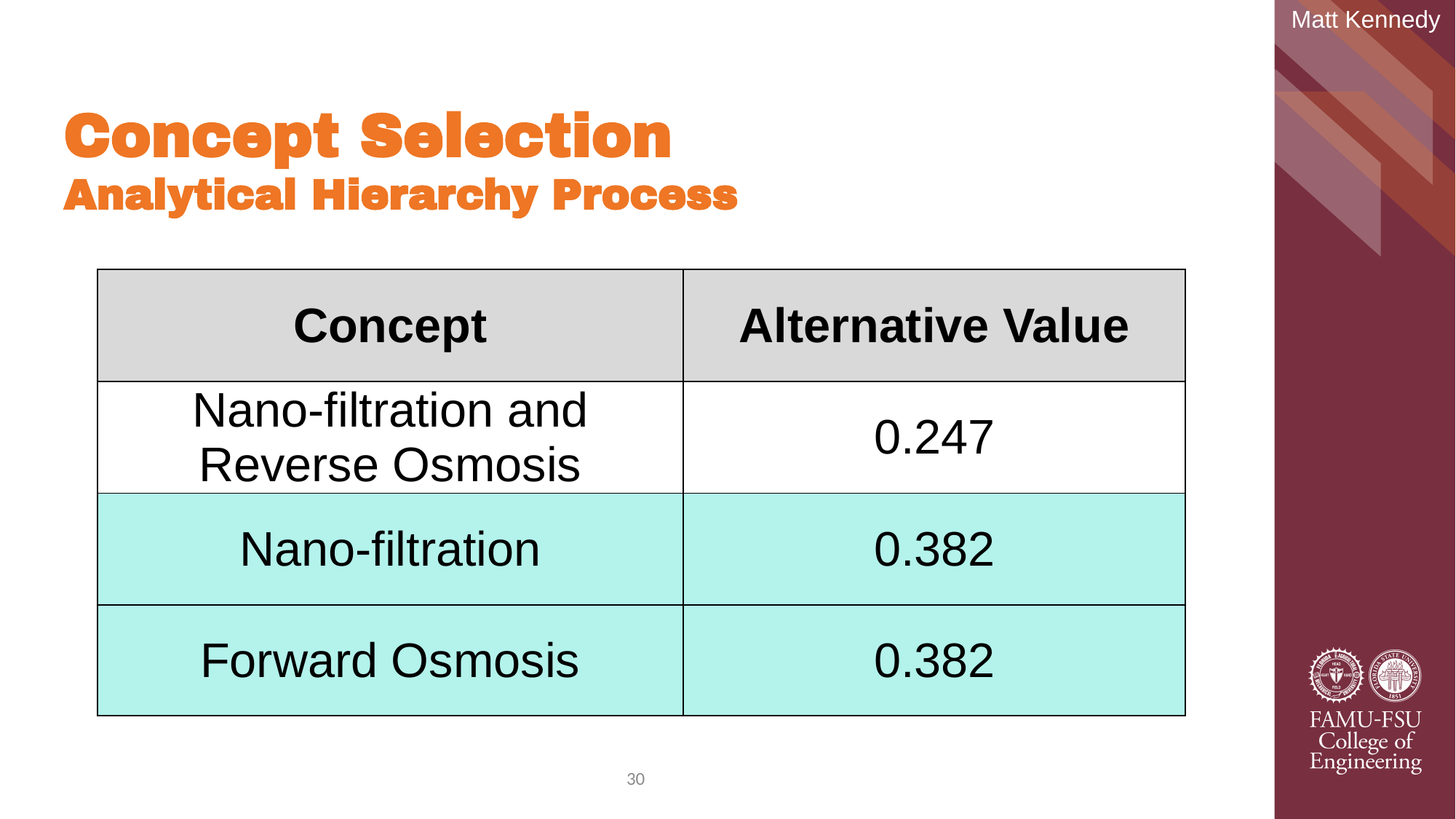

Matt Kennedy
# Concept Selection

Analytical Hierarchy Process
| Concept | Alternative Value |
| --- | --- |
| Nano-filtration and Reverse Osmosis | 0.247 |
| Nano-filtration | 0.382 |
| Forward Osmosis | 0.382 |

30